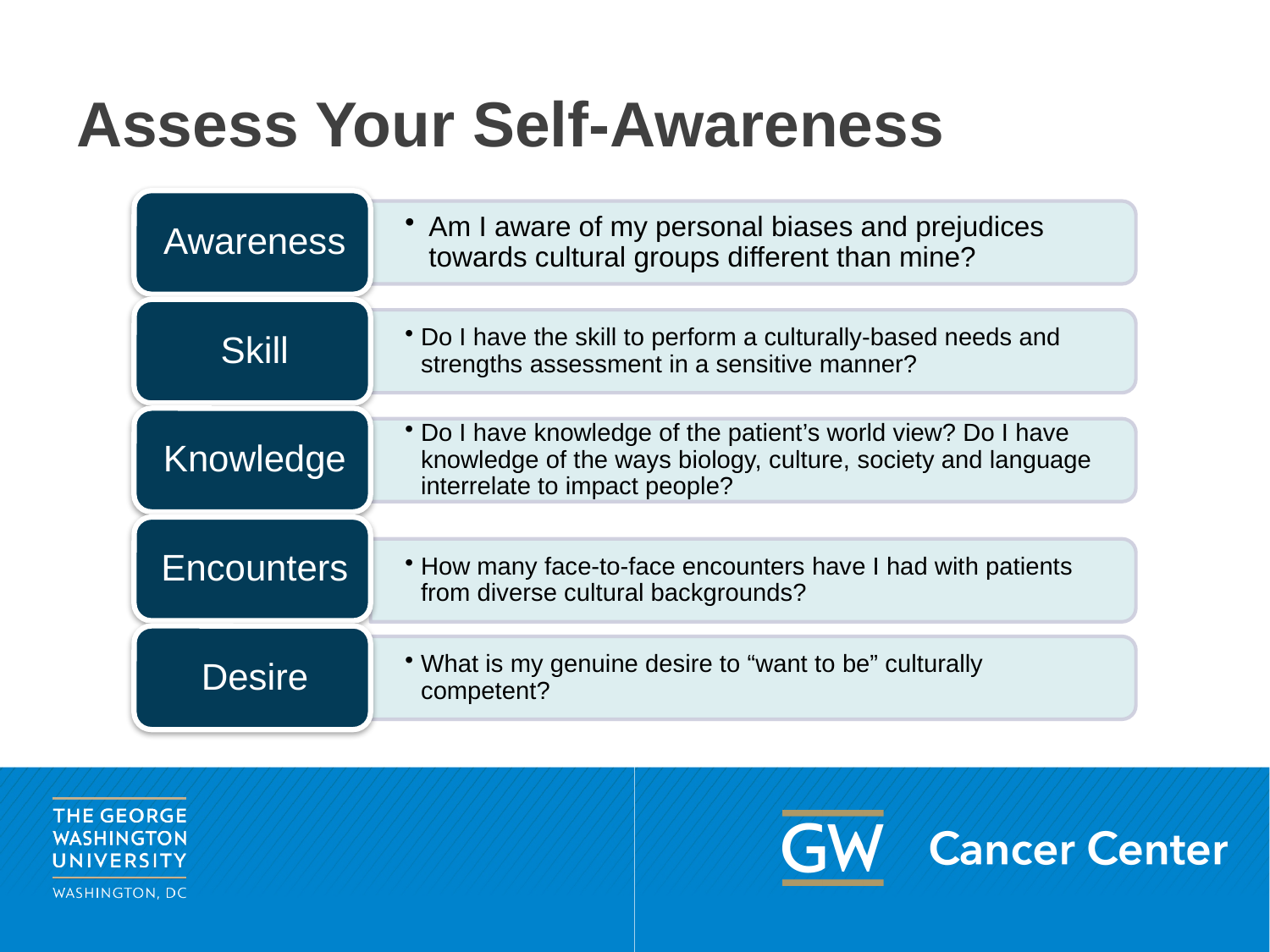

# Assess Your Self-Awareness
Am I aware of my personal biases and prejudices towards cultural groups different than mine?
Awareness
Do I have the skill to perform a culturally-based needs and strengths assessment in a sensitive manner?
Skill
Do I have knowledge of the patient’s world view? Do I have knowledge of the ways biology, culture, society and language interrelate to impact people?
Knowledge
How many face-to-face encounters have I had with patients from diverse cultural backgrounds?
Encounters
What is my genuine desire to “want to be” culturally competent?
Desire